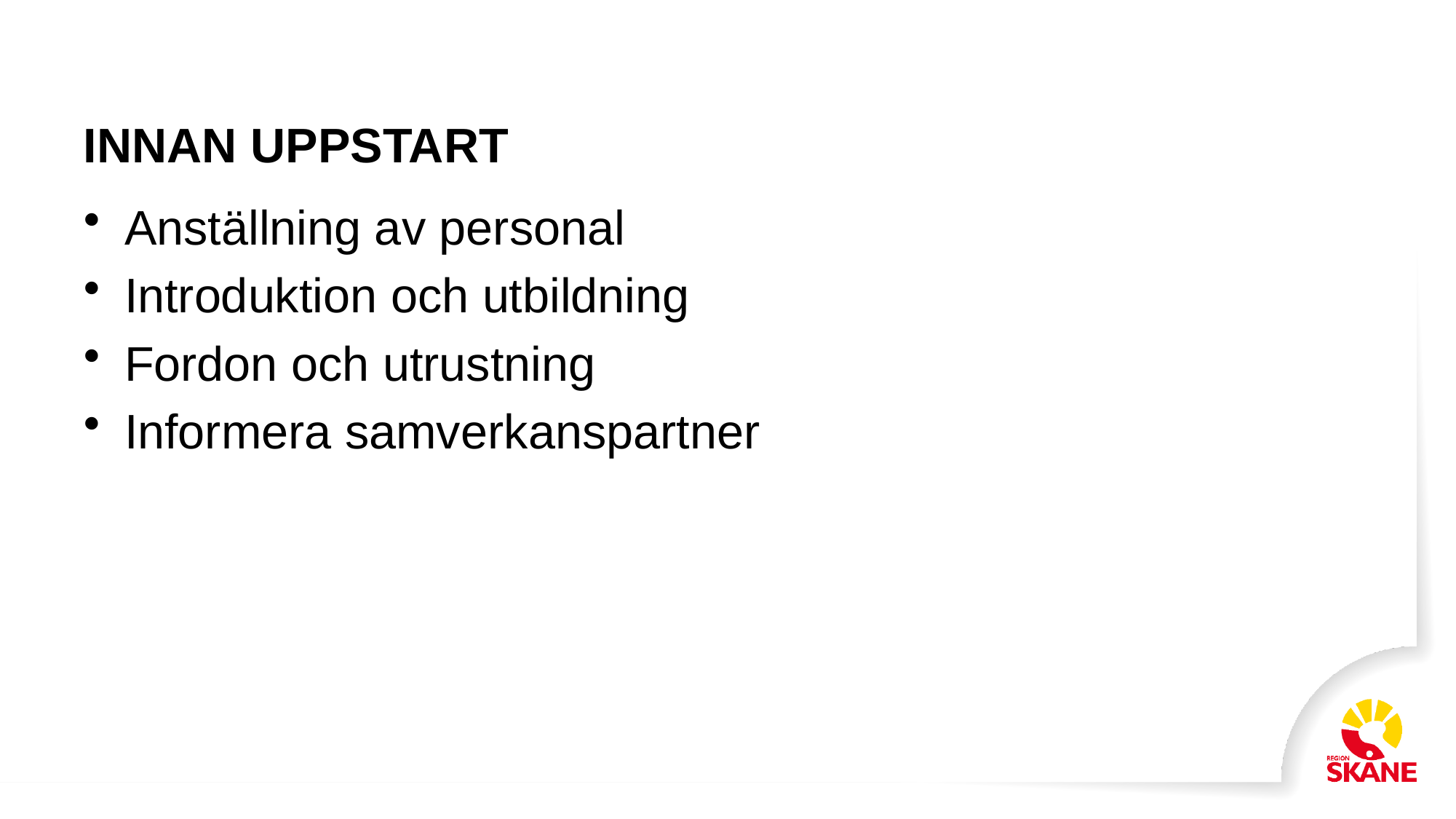

# INNAN UPPSTART
Anställning av personal
Introduktion och utbildning
Fordon och utrustning
Informera samverkanspartner